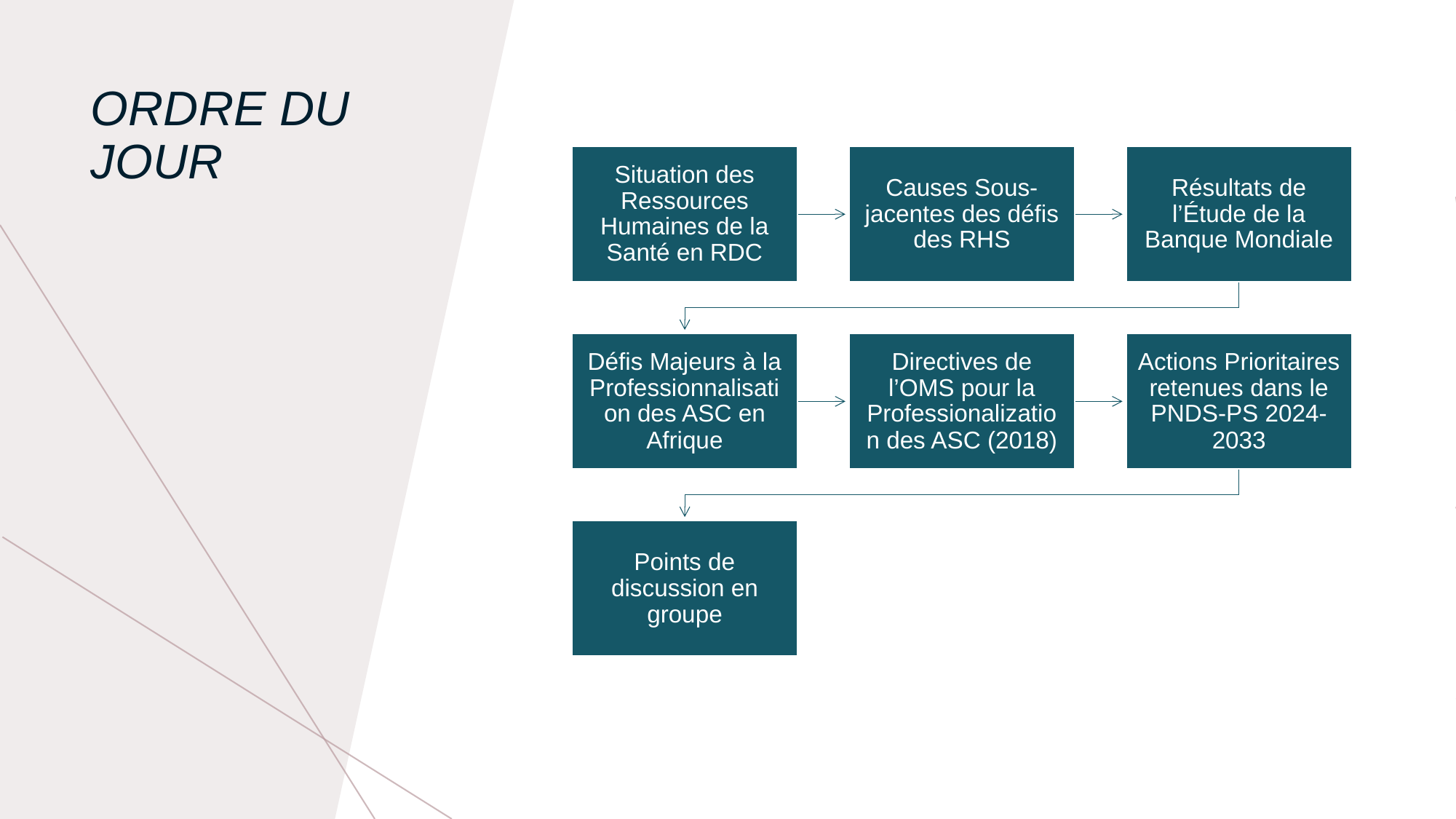

# Ordre du jour

Situation des Ressources Humaines de la Santé en RDC

Causes Sous-jacentes des défis des RHS

Résultats de l’Étude de la Banque Mondiale

Défis Majeurs à la Professionnalisation des ASC en Afrique

Directives de l’OMS pour la Professionalization des ASC (2018)

Actions Prioritaires retenues dans le PNDS-PS 2024-2033
Points de discussion en groupe